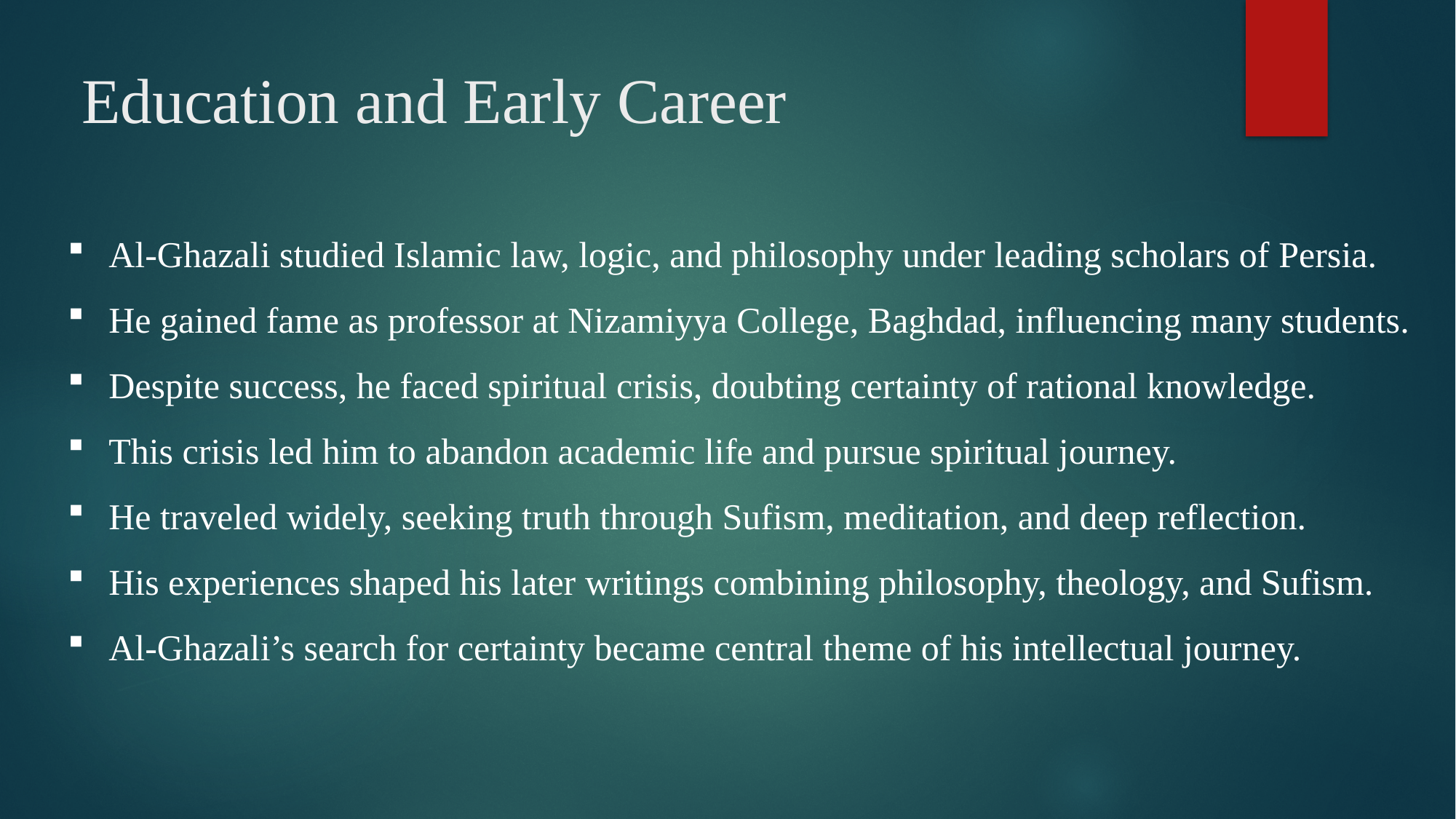

# Education and Early Career
Al-Ghazali studied Islamic law, logic, and philosophy under leading scholars of Persia.
He gained fame as professor at Nizamiyya College, Baghdad, influencing many students.
Despite success, he faced spiritual crisis, doubting certainty of rational knowledge.
This crisis led him to abandon academic life and pursue spiritual journey.
He traveled widely, seeking truth through Sufism, meditation, and deep reflection.
His experiences shaped his later writings combining philosophy, theology, and Sufism.
Al-Ghazali’s search for certainty became central theme of his intellectual journey.